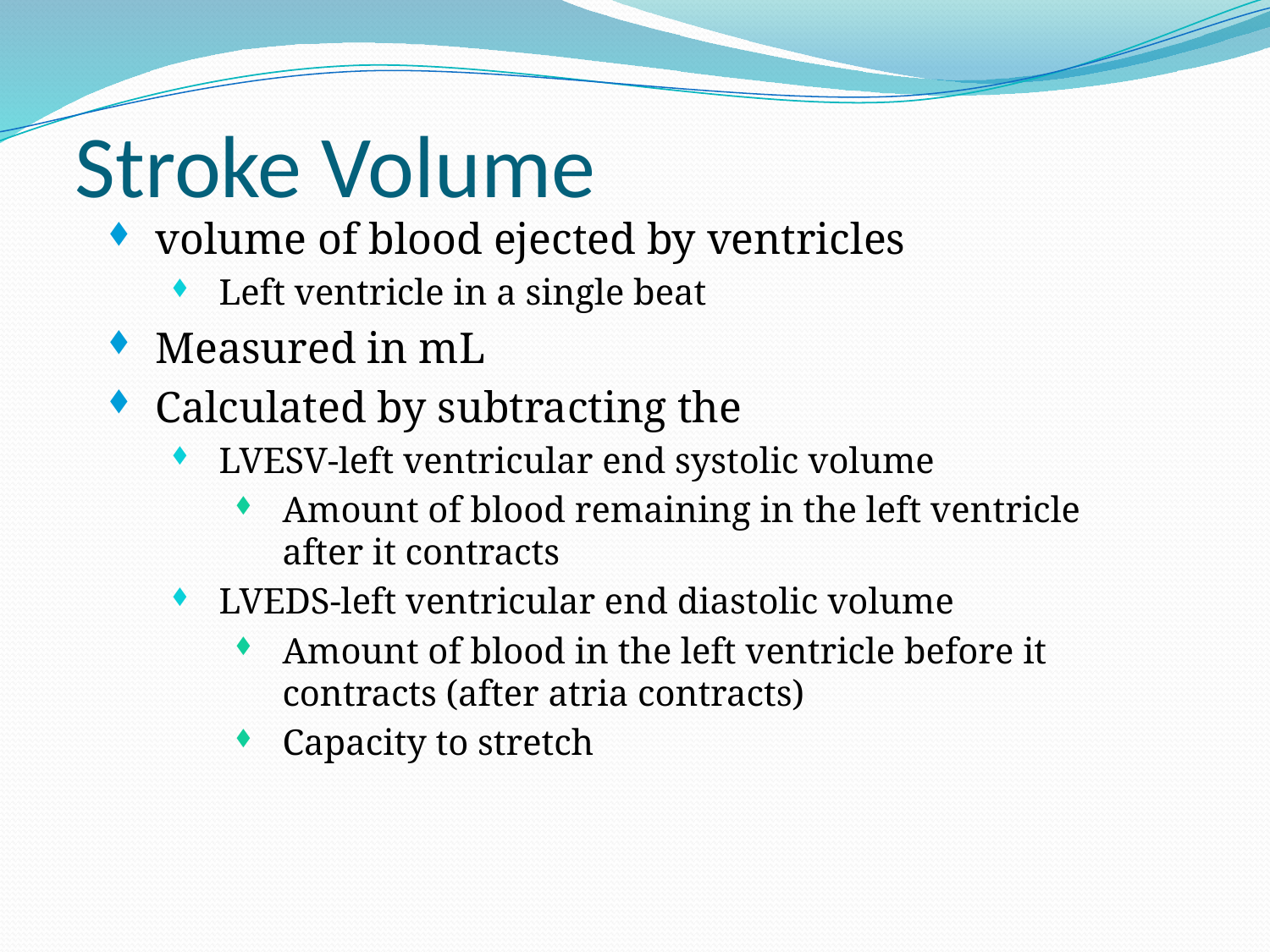

# Stroke Volume
volume of blood ejected by ventricles
Left ventricle in a single beat
Measured in mL
Calculated by subtracting the
LVESV-left ventricular end systolic volume
Amount of blood remaining in the left ventricle after it contracts
LVEDS-left ventricular end diastolic volume
Amount of blood in the left ventricle before it contracts (after atria contracts)
Capacity to stretch